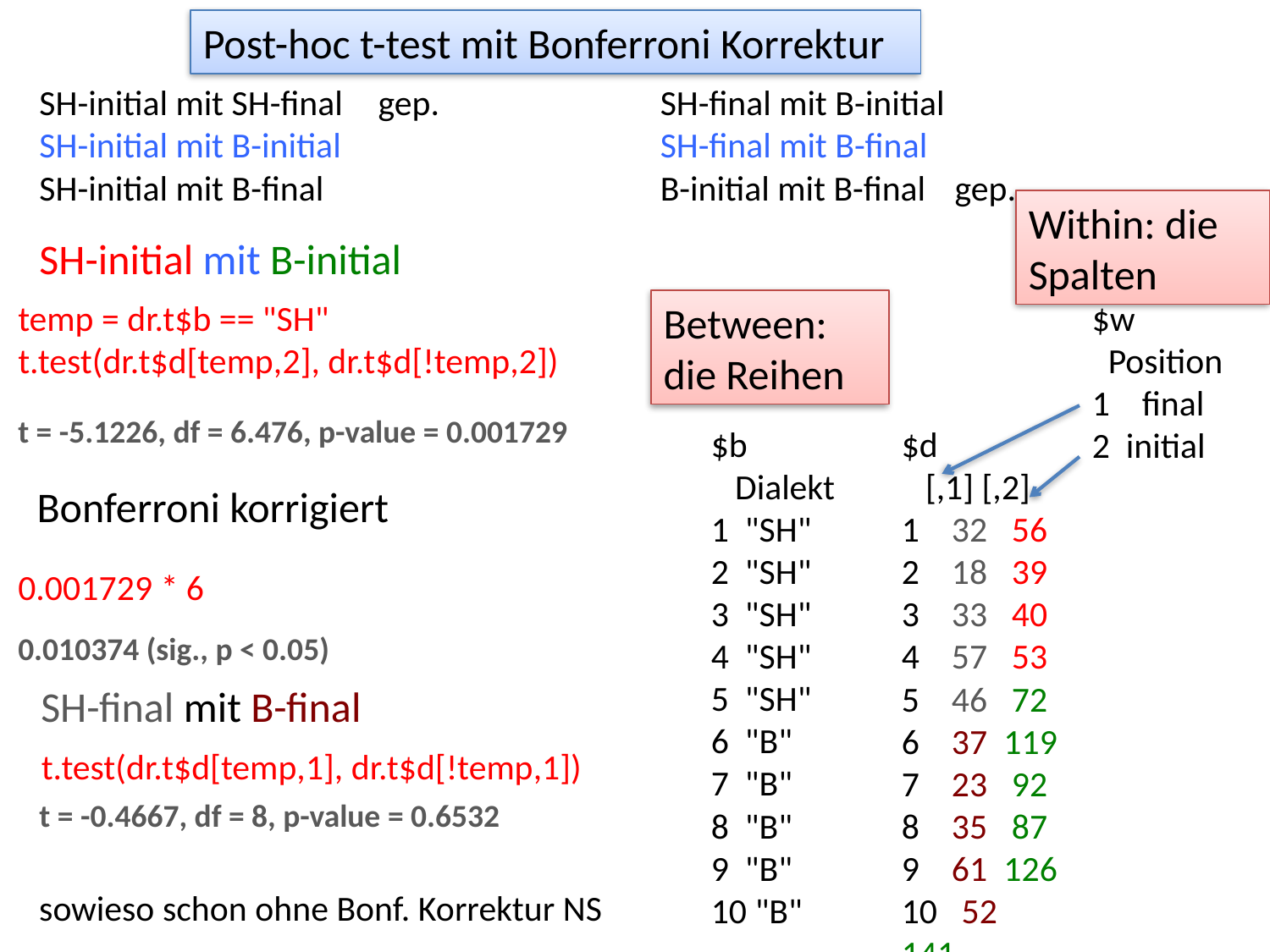

Post-hoc t-test mit Bonferroni Korrektur
SH-initial mit SH-final
SH-initial mit B-initial
SH-initial mit B-final
gep.
SH-final mit B-initial
SH-final mit B-final
B-initial mit B-final
gep.
Within: die Spalten
SH-initial mit B-initial
temp = dr.t$b == "SH"
t.test(dr.t$d[temp,2], dr.t$d[!temp,2])
Between: die Reihen
$w
  Position
1    final
2  initial
t = -5.1226, df = 6.476, p-value = 0.001729
$b
   Dialekt
1  "SH"
2  "SH"
3  "SH"
4  "SH"
5  "SH"
6  "B"
7  "B"
8  "B"
9  "B"
10 "B"
$d
   [,1] [,2]
1    32   56
2    18   39
3    33   40
4    57   53
5    46   72
6    37  119
7    23   92
8    35   87
9    61  126
10   52  141
Bonferroni korrigiert
0.001729 * 6
0.010374 (sig., p < 0.05)
SH-final mit B-final
t.test(dr.t$d[temp,1], dr.t$d[!temp,1])
t = -0.4667, df = 8, p-value = 0.6532
sowieso schon ohne Bonf. Korrektur NS